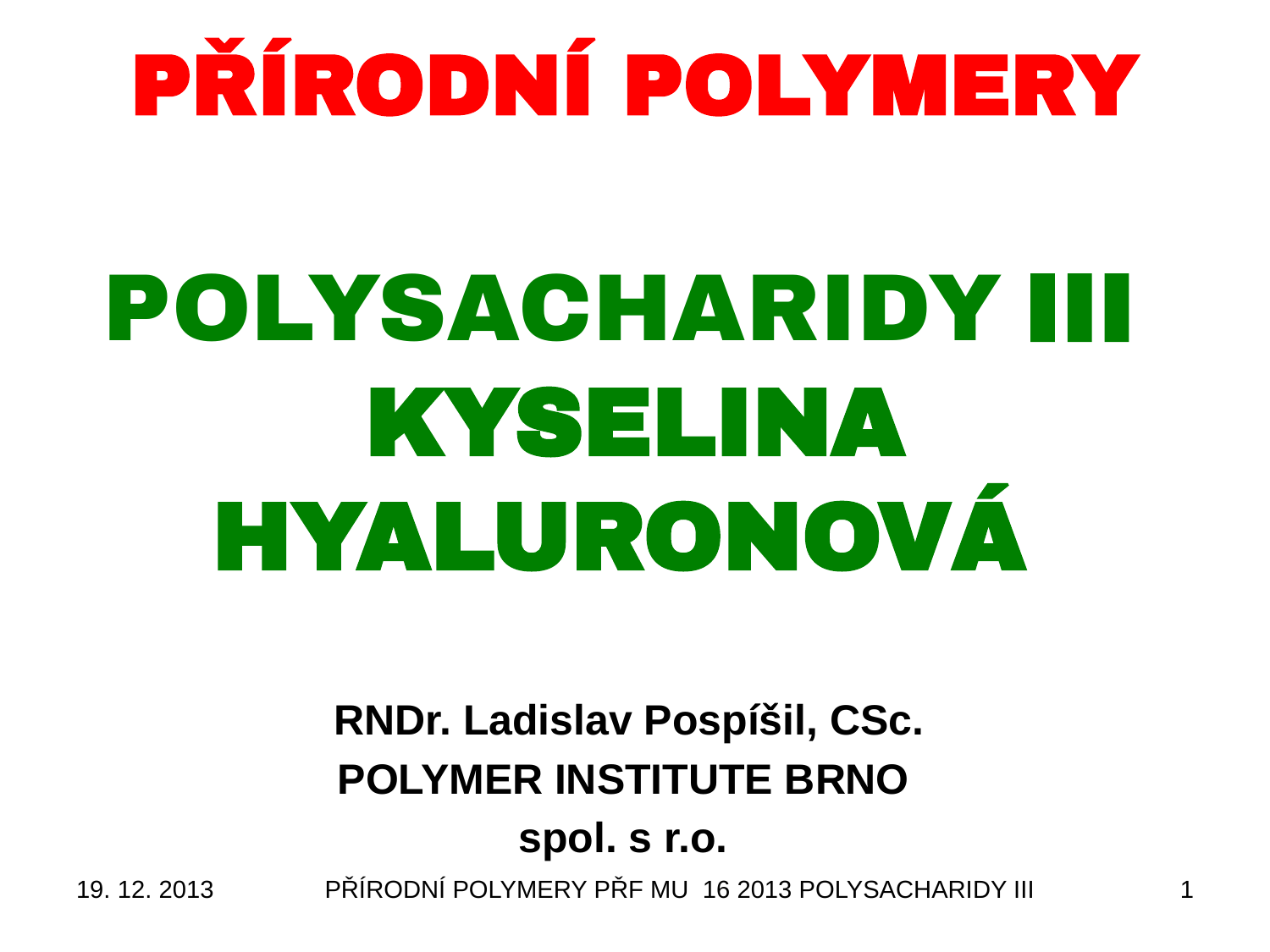

# PŘÍRODNÍ POLYMERY POLYSACHARIDY III KYSELINA HYALURONOVÁ
RNDr. Ladislav Pospíšil, CSc.
POLYMER INSTITUTE BRNO
spol. s r.o.
19. 12. 2013
PŘÍRODNÍ POLYMERY PŘF MU  16 2013 POLYSACHARIDY III
1